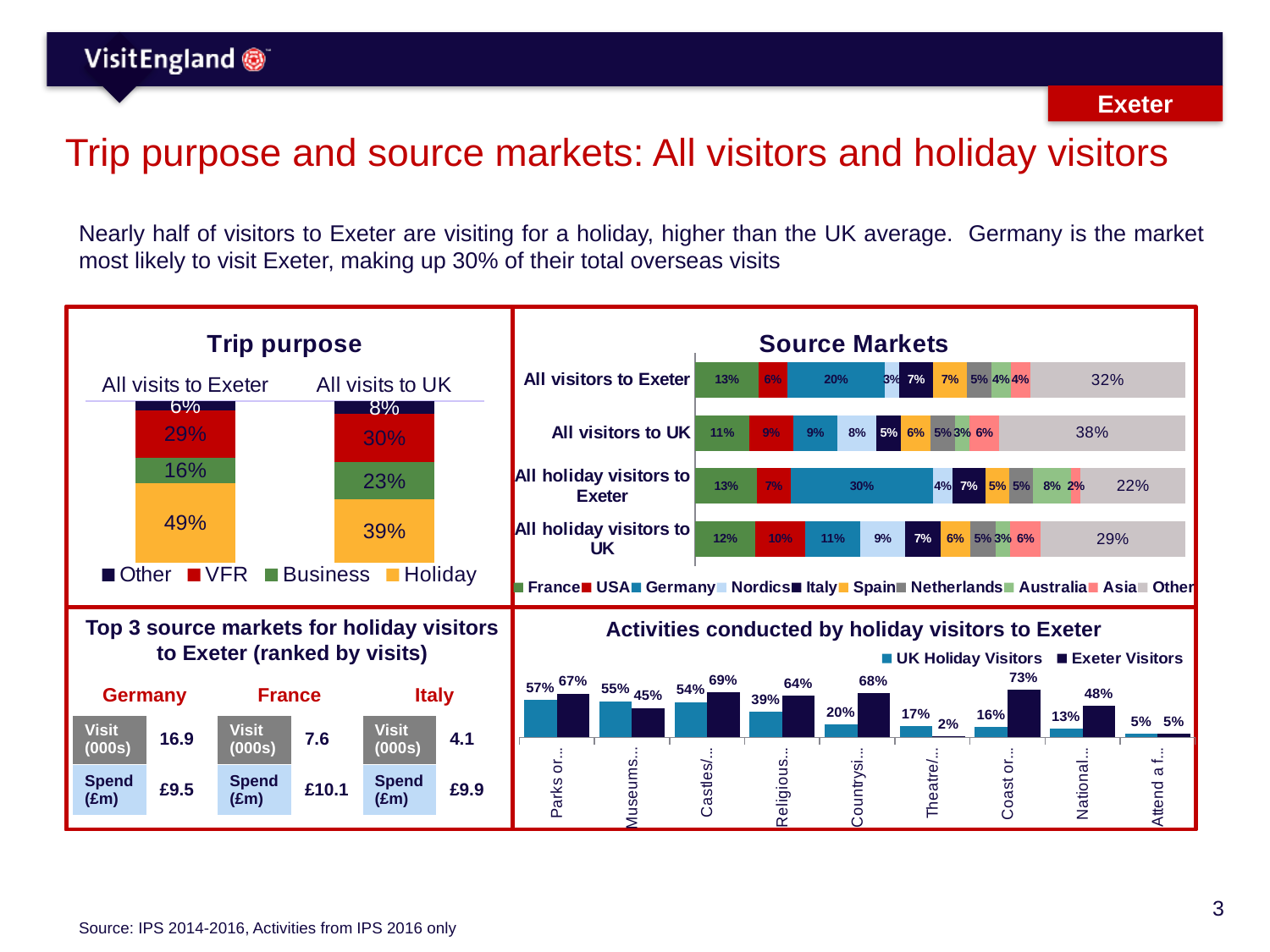

Exeter
# Trip purpose and source markets: All visitors and holiday visitors
Nearly half of visitors to Exeter are visiting for a holiday, higher than the UK average.  Germany is the market most likely to visit Exeter, making up 30% of their total overseas visits

### Chart: Trip purpose

| Category | Other | VFR | Business | Holiday |
|---|---|---|---|---|
| All visits to Exeter | 0.06 | 0.29 | 0.16 | 0.49 |
| All visits to UK | 0.08 | 0.3 | 0.23 | 0.39 |

### Chart: Source Markets

| Category | France | USA | Germany | Nordics | Italy | Spain | Netherlands | Australia | Asia | Other |
|---|---|---|---|---|---|---|---|---|---|---|
| All visitors to Exeter | 0.13 | 0.06 | 0.2 | 0.03 | 0.07 | 0.07 | 0.05 | 0.04 | 0.04 | 0.32 |
| All visitors to UK | 0.11 | 0.09 | 0.09 | 0.08 | 0.05 | 0.06 | 0.05 | 0.03 | 0.06 | 0.38 |
| All holiday visitors to Exeter | 0.13 | 0.07 | 0.3 | 0.04 | 0.07 | 0.05 | 0.05 | 0.08 | 0.02 | 0.22 |
| All holiday visitors to UK | 0.12 | 0.1 | 0.11 | 0.09 | 0.07 | 0.06 | 0.05 | 0.03 | 0.06 | 0.29 |

Top 3 source markets for holiday visitors to Exeter (ranked by visits)
Activities conducted by holiday visitors to Exeter

### Chart

| Category | UK Holiday Visitors | Exeter Visitors |
|---|---|---|
| Parks or gardens | 0.57 | 0.67 |
| Museums/Galleries | 0.55 | 0.45 |
| Castles/Historic Houses | 0.54 | 0.69 |
| Religious buildings | 0.39 | 0.64 |
| Countryside/villages | 0.2 | 0.68 |
| Theatre/Musical | 0.17 | 0.02 |
| Coast or beaches | 0.16 | 0.73 |
| National Park | 0.13 | 0.48 |
| Attend a festival | 0.05 | 0.05 |
| Germany |  | France |  | Italy |  |
| --- | --- | --- | --- | --- | --- |
| Visit (000s) | 16.9 | Visit (000s) | 7.6 | Visit (000s) | 4.1 |
| Spend (£m) | £9.5 | Spend (£m) | £10.1 | Spend (£m) | £9.9 |
Source: IPS 2014-2016, Activities from IPS 2016 only